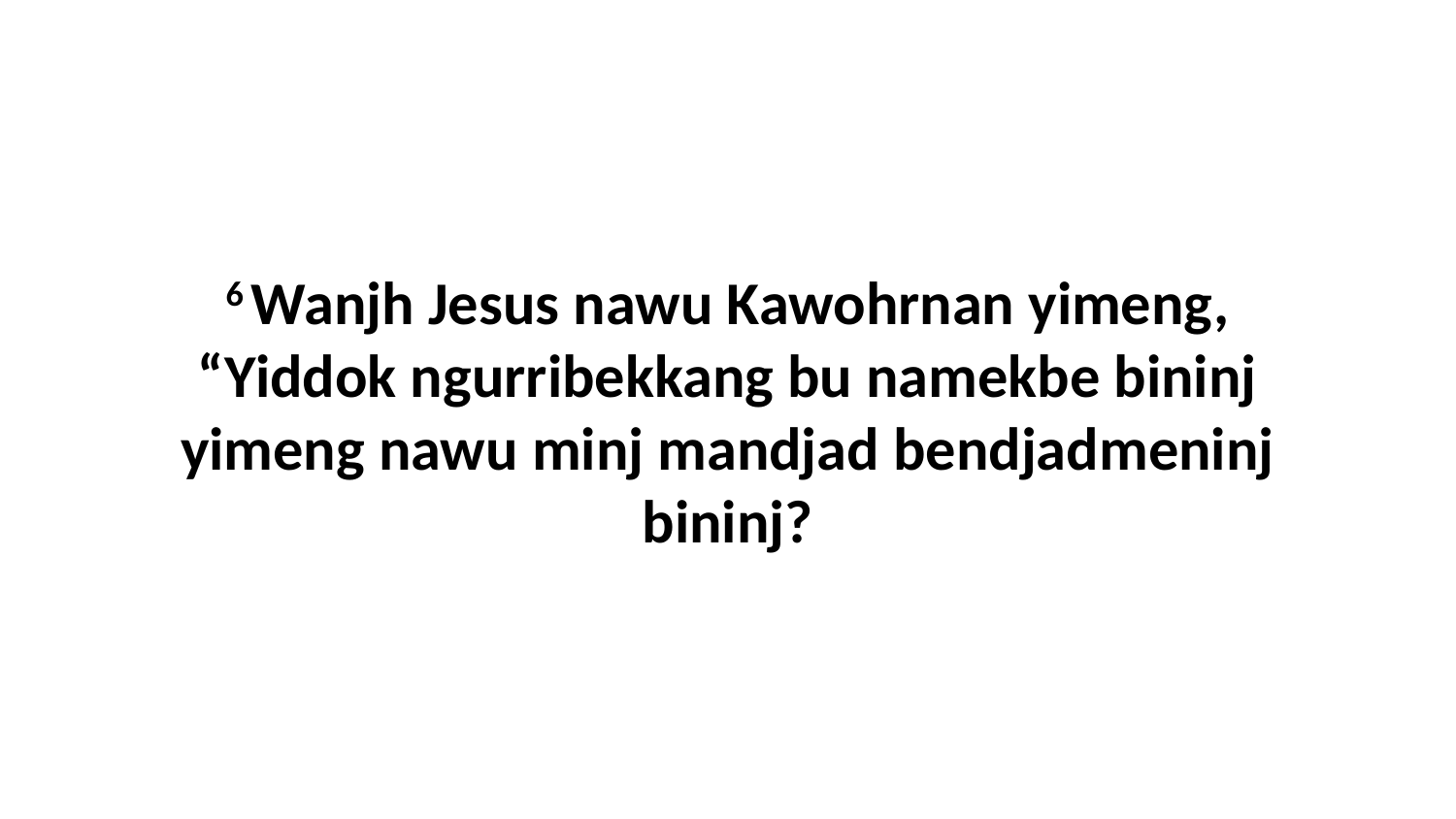

6 Wanjh Jesus nawu Kawohrnan yimeng, “Yiddok ngurribekkang bu namekbe bininj yimeng nawu minj mandjad bendjadmeninj bininj?